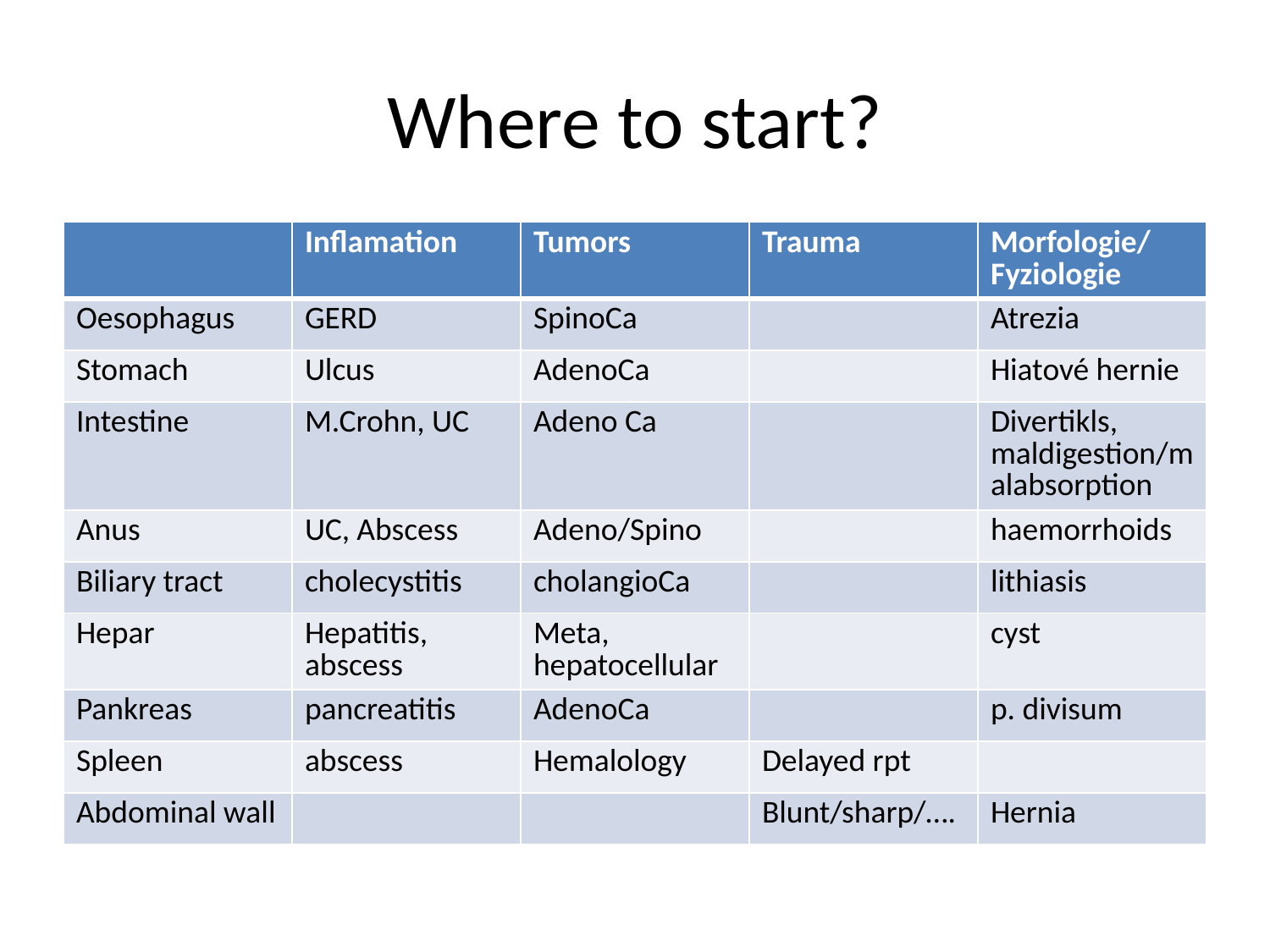

# Where to start?
|  | Inflamation | Tumors | Trauma | Morfologie/Fyziologie |
| --- | --- | --- | --- | --- |
| Oesophagus | GERD | SpinoCa |  | Atrezia |
| Stomach | Ulcus | AdenoCa |  | Hiatové hernie |
| Intestine | M.Crohn, UC | Adeno Ca |  | Divertikls, maldigestion/malabsorption |
| Anus | UC, Abscess | Adeno/Spino |  | haemorrhoids |
| Biliary tract | cholecystitis | cholangioCa |  | lithiasis |
| Hepar | Hepatitis, abscess | Meta, hepatocellular |  | cyst |
| Pankreas | pancreatitis | AdenoCa |  | p. divisum |
| Spleen | abscess | Hemalology | Delayed rpt |  |
| Abdominal wall |  |  | Blunt/sharp/…. | Hernia |